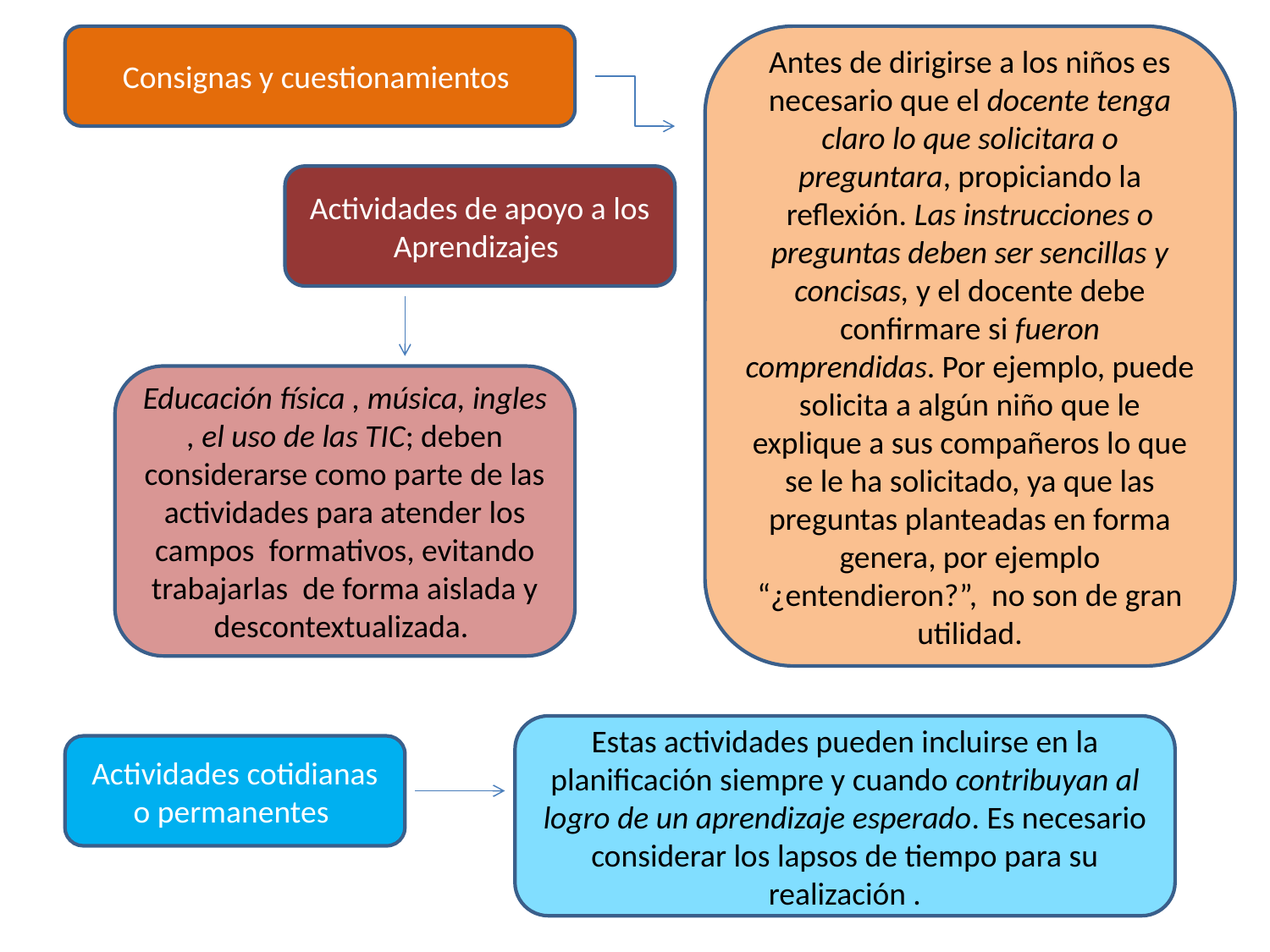

Consignas y cuestionamientos
Antes de dirigirse a los niños es necesario que el docente tenga claro lo que solicitara o preguntara, propiciando la reflexión. Las instrucciones o preguntas deben ser sencillas y concisas, y el docente debe confirmare si fueron comprendidas. Por ejemplo, puede solicita a algún niño que le explique a sus compañeros lo que se le ha solicitado, ya que las preguntas planteadas en forma genera, por ejemplo “¿entendieron?”,  no son de gran utilidad.
Actividades de apoyo a los Aprendizajes
Educación física , música, ingles , el uso de las TIC; deben considerarse como parte de las actividades para atender los campos  formativos, evitando trabajarlas  de forma aislada y descontextualizada.
Estas actividades pueden incluirse en la planificación siempre y cuando contribuyan al logro de un aprendizaje esperado. Es necesario considerar los lapsos de tiempo para su realización .
Actividades cotidianas o permanentes